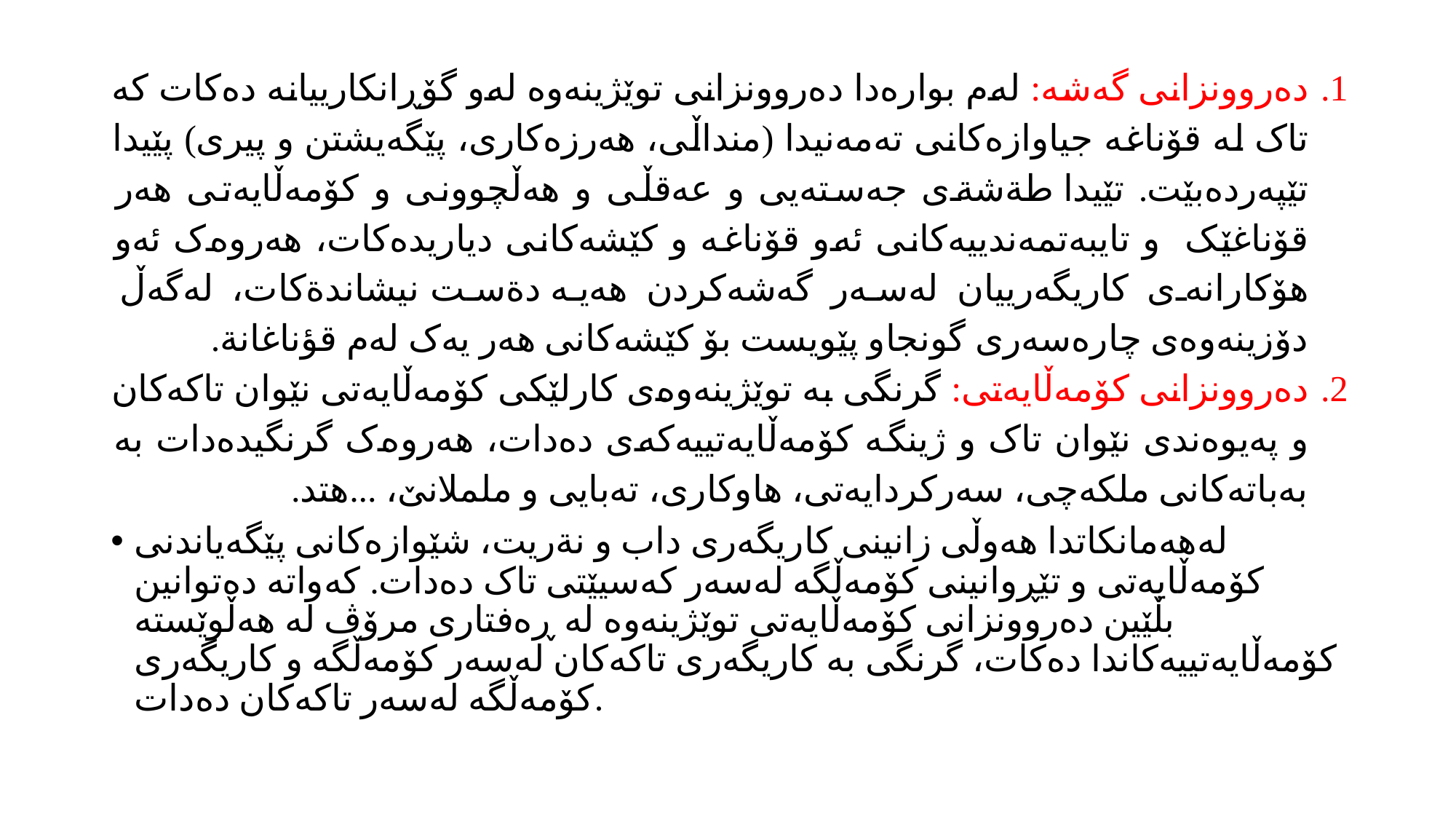

#
دەروونزانی گەشە: لەم بوارەدا دەروونزانی توێژینەوە لەو گۆڕانکارییانە دەکات کە تاک لە قۆناغە جیاوازەکانی تەمەنیدا (منداڵی، هەرزەکاری، پێگەیشتن و پیری) پێیدا تێپەردەبێت. تێیدا طةشةى جەستەیی و عەقڵی و هەڵچوونی و کۆمەڵایەتی هەر قۆناغێک  و تایبەتمەندییەکانی ئەو قۆناغە و کێشەکانی دیاریدەکات، هەروەک ئەو هۆکارانەی کاریگەرییان لەسەر گەشەکردن هەیە دةست نيشاندةكات، لەگەڵ دۆزینەوەی چارەسەری گونجاو پێویست بۆ کێشەکانی هەر یەک لەم قؤناغانة.
دەروونزانی کۆمەڵایەتی: گرنگی بە توێژینەوەی کارلێکی کۆمەڵایەتی نێوان تاکەکان و پەیوەندی نێوان تاک و ژینگە کۆمەڵایەتییەکەی دەدات، هەروەک گرنگیدەدات بە بەباتەکانی ملکەچی، سەرکردایەتی، هاوکاری، تەبایی و ململانێ، ...هتد.
لەهەمانکاتدا هەوڵی زانینی کاریگەری داب و نةريت، شێوازەکانی پێگەیاندنی کۆمەڵایەتی و تێڕوانینی کۆمەڵگە لەسەر کەسیێتی تاک دەدات. کەواتە دەتوانین بڵێین دەروونزانی کۆمەڵایەتی توێژینەوە لە ڕەفتاری مرۆڤ لە هەڵوێستە کۆمەڵایەتییەکاندا دەکات، گرنگی بە کاریگەری تاکەکان لەسەر کۆمەڵگە و کاریگەری کۆمەڵگە لەسەر تاکەکان دەدات.